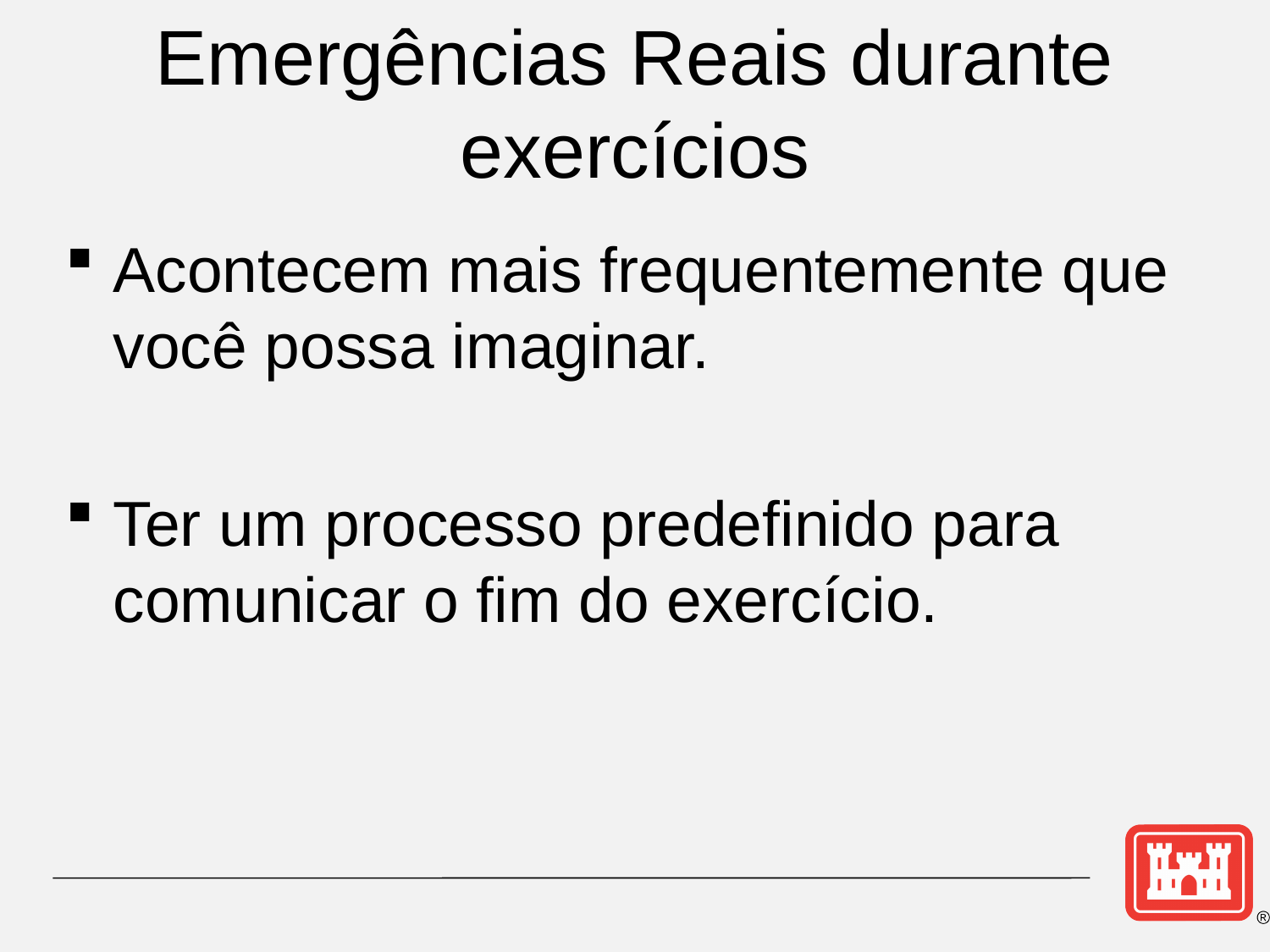

# Emergências Reais durante exercícios
Acontecem mais frequentemente que você possa imaginar.

Ter um processo predefinido para comunicar o fim do exercício.